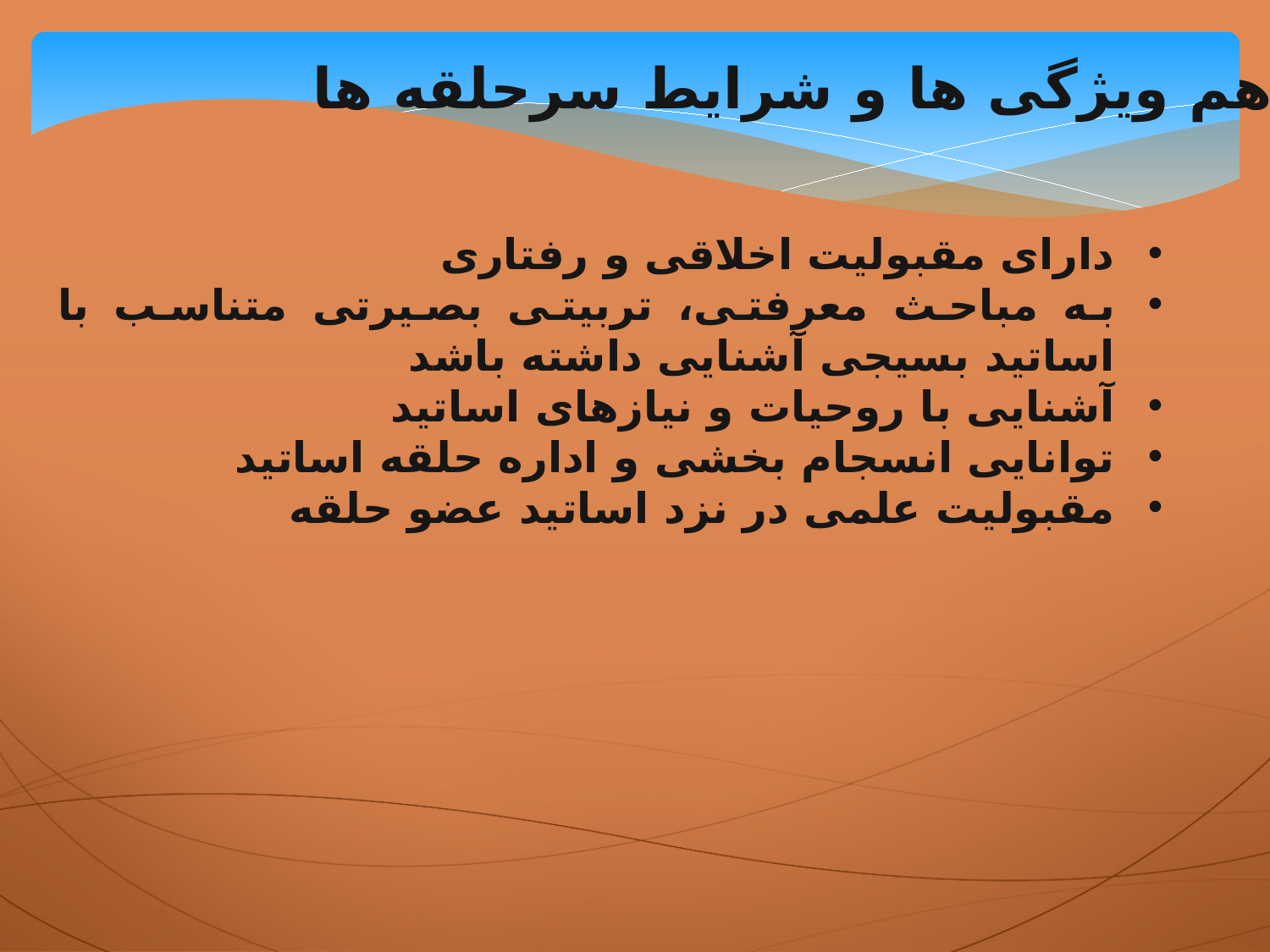

اهم ویژگی ها و شرایط سرحلقه ها
دارای مقبولیت اخلاقی و رفتاری
به مباحث معرفتی، تربیتی بصیرتی متناسب با اساتید بسیجی آشنایی داشته باشد
آشنایی با روحیات و نیازهای اساتید
توانایی انسجام بخشی و اداره حلقه اساتید
مقبولیت علمی در نزد اساتید عضو حلقه